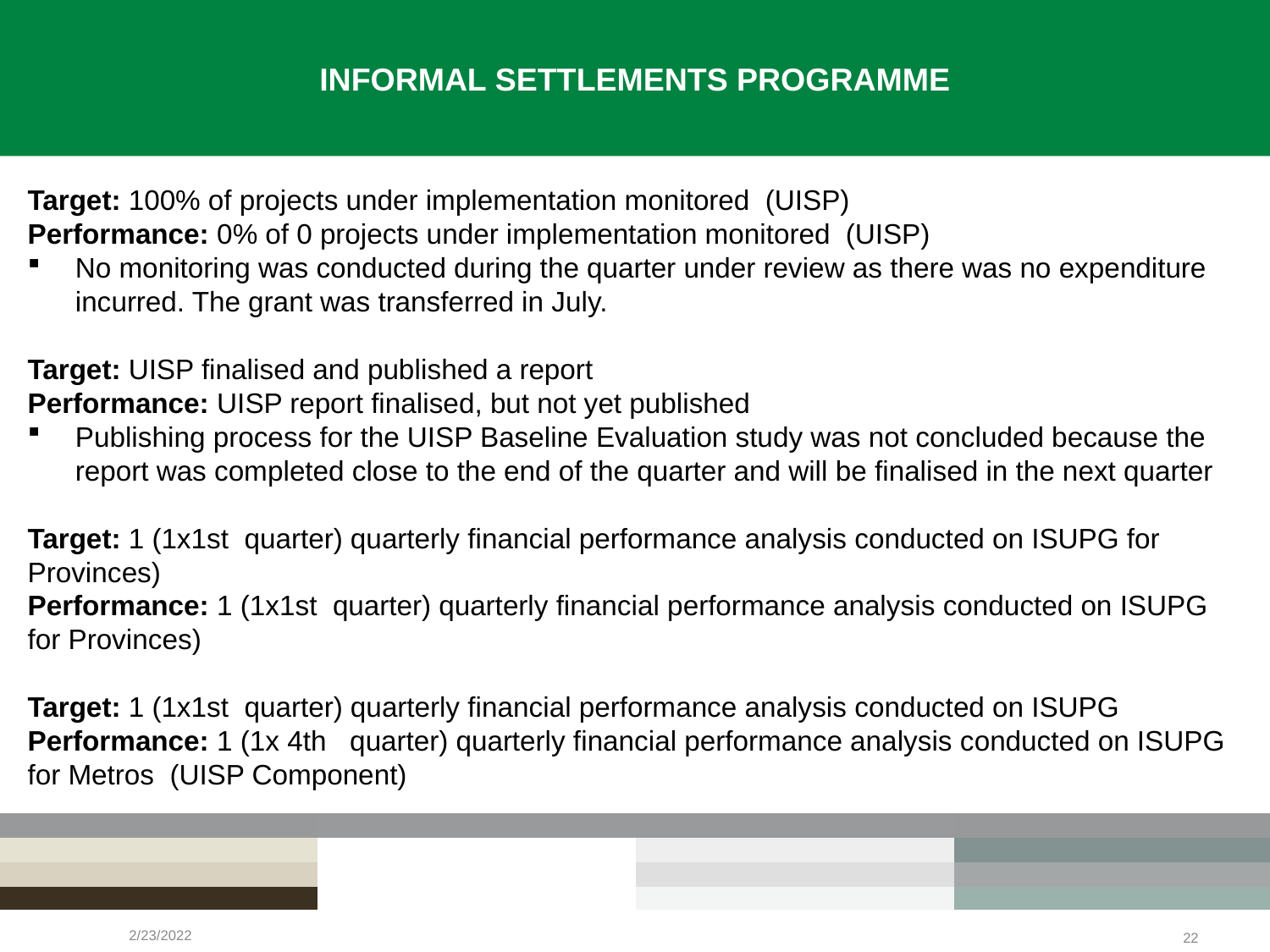

# INFORMAL SETTLEMENTS PROGRAMME
Target: 100% of projects under implementation monitored  (UISP)
Performance: 0% of 0 projects under implementation monitored  (UISP)
No monitoring was conducted during the quarter under review as there was no expenditure incurred. The grant was transferred in July.

Target: UISP finalised and published a report
Performance: UISP report finalised, but not yet published
Publishing process for the UISP Baseline Evaluation study was not concluded because the report was completed close to the end of the quarter and will be finalised in the next quarter

Target: 1 (1x1st  quarter) quarterly financial performance analysis conducted on ISUPG for Provinces)
Performance: 1 (1x1st  quarter) quarterly financial performance analysis conducted on ISUPG for Provinces)

Target: 1 (1x1st  quarter) quarterly financial performance analysis conducted on ISUPG
Performance: 1 (1x 4th   quarter) quarterly financial performance analysis conducted on ISUPG for Metros  (UISP Component)
2/23/2022

22